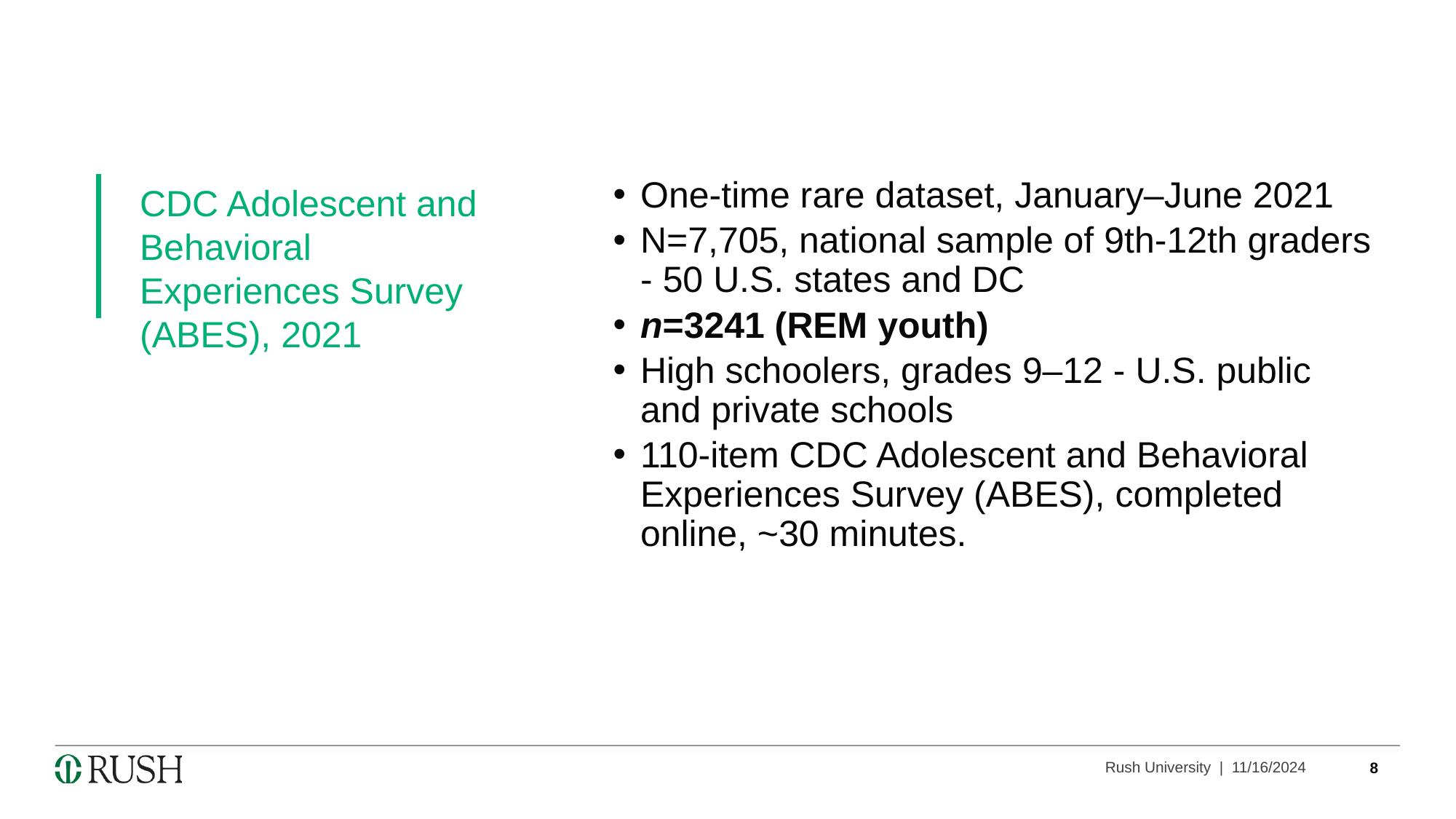

One-time rare dataset, January–June 2021
N=7,705, national sample of 9th-12th graders - 50 U.S. states and DC
n=3241 (REM youth)
High schoolers, grades 9–12 - U.S. public and private schools
110-item CDC Adolescent and Behavioral Experiences Survey (ABES), completed online, ~30 minutes.

CDC Adolescent and Behavioral Experiences Survey (ABES), 2021